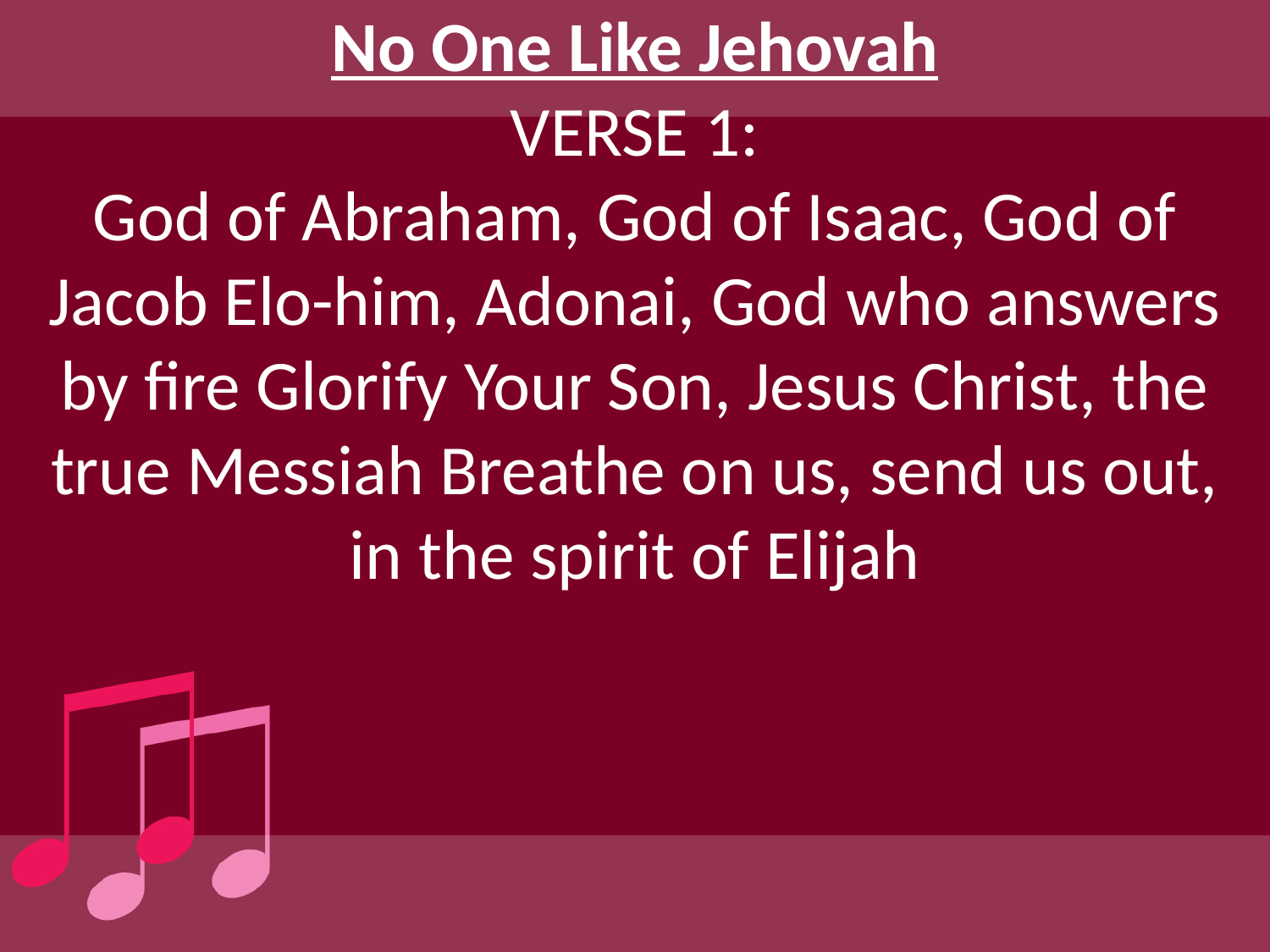

No One Like Jehovah
VERSE 1:
God of Abraham, God of Isaac, God of Jacob Elo-him, Adonai, God who answers by fire Glorify Your Son, Jesus Christ, the true Messiah Breathe on us, send us out, in the spirit of Elijah